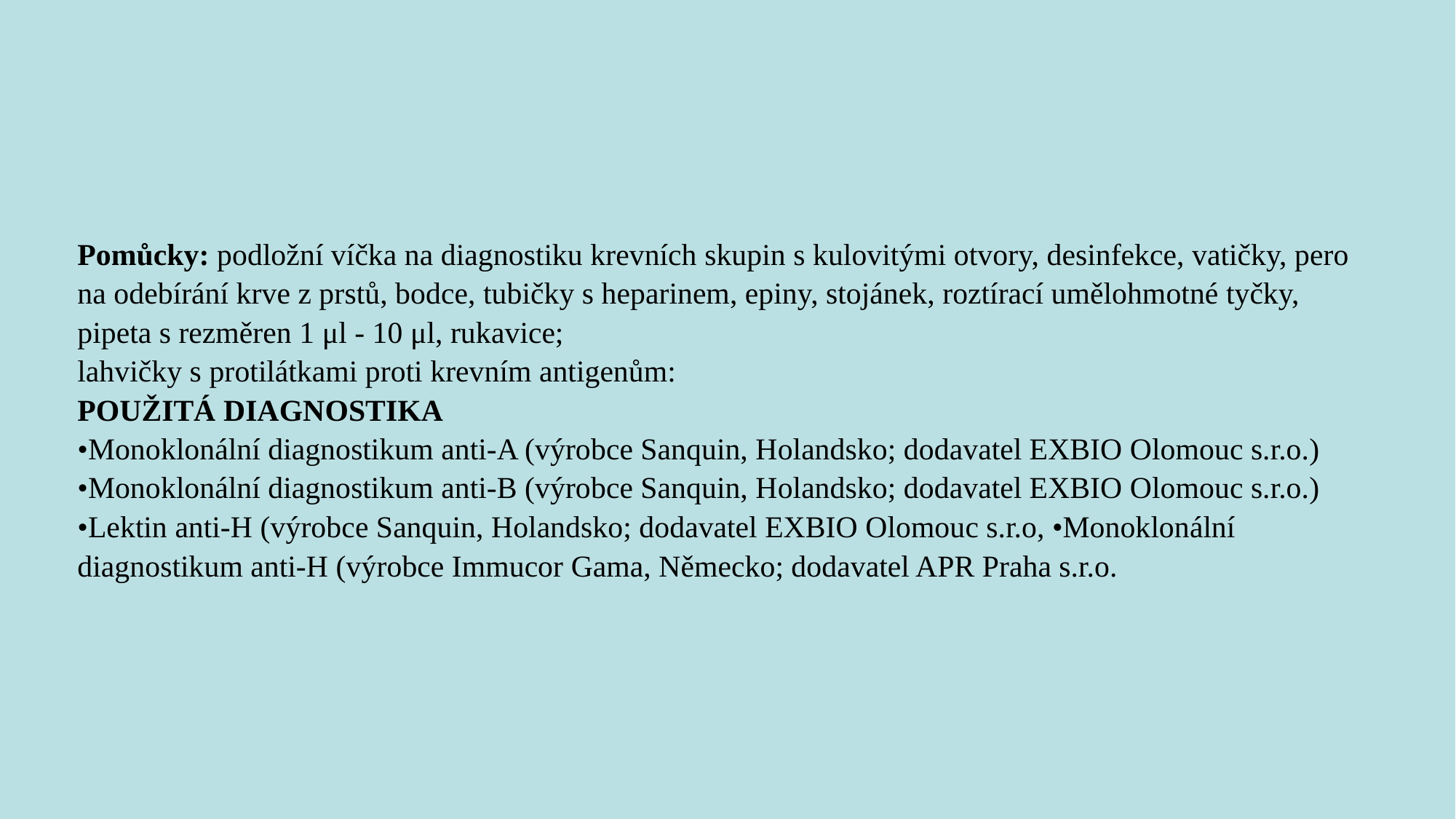

Pomůcky: podložní víčka na diagnostiku krevních skupin s kulovitými otvory, desinfekce, vatičky, pero na odebírání krve z prstů, bodce, tubičky s heparinem, epiny, stojánek, roztírací umělohmotné tyčky, pipeta s rezměren 1 μl - 10 μl, rukavice;
lahvičky s protilátkami proti krevním antigenům:
POUŽITÁ DIAGNOSTIKA
•Monoklonální diagnostikum anti-A (výrobce Sanquin, Holandsko; dodavatel EXBIO Olomouc s.r.o.)
•Monoklonální diagnostikum anti-B (výrobce Sanquin, Holandsko; dodavatel EXBIO Olomouc s.r.o.)
•Lektin anti-H (výrobce Sanquin, Holandsko; dodavatel EXBIO Olomouc s.r.o, •Monoklonální diagnostikum anti-H (výrobce Immucor Gama, Německo; dodavatel APR Praha s.r.o.